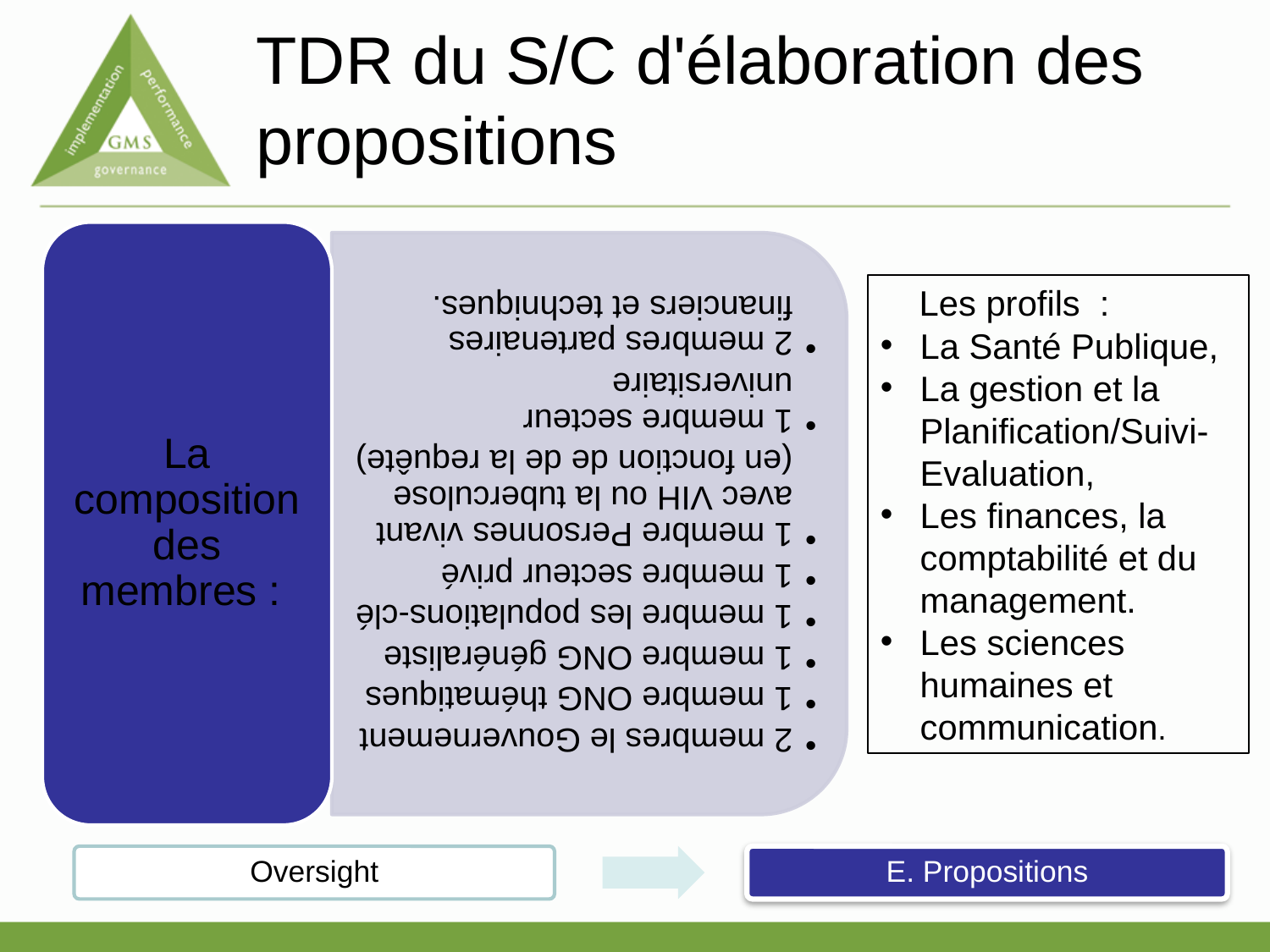

# TDR du S/C d'élaboration des propositions
2 membres le Gouvernement
1 membre ONG thématiques
1 membre ONG généraliste
1 membre les populations-clé
1 membre secteur privé
1 membre Personnes vivant avec VIH ou la tuberculose (en fonction de de la requête)
1 membre secteur  universitaire
2 membres partenaires financiers et techniques.
La composition des membres :
    Les profils  :
La Santé Publique,
La gestion et la Planification/Suivi-Evaluation,
Les finances, la comptabilité et du management.
Les sciences humaines et communication.
Oversight

E. Propositions